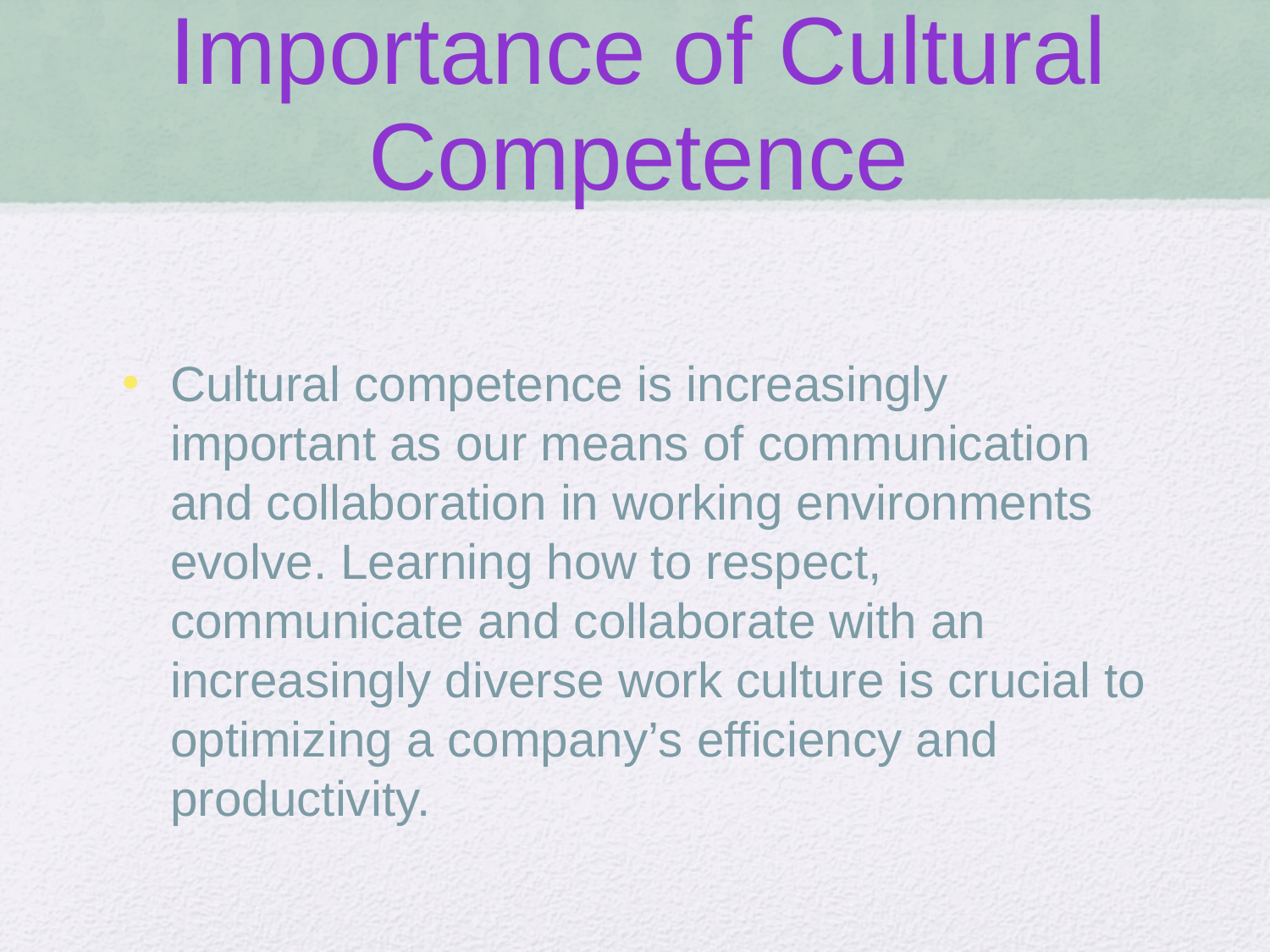

# Importance of Cultural Competence

Cultural competence is increasingly important as our means of communication and collaboration in working environments evolve. Learning how to respect, communicate and collaborate with an increasingly diverse work culture is crucial to optimizing a company’s efficiency and productivity.